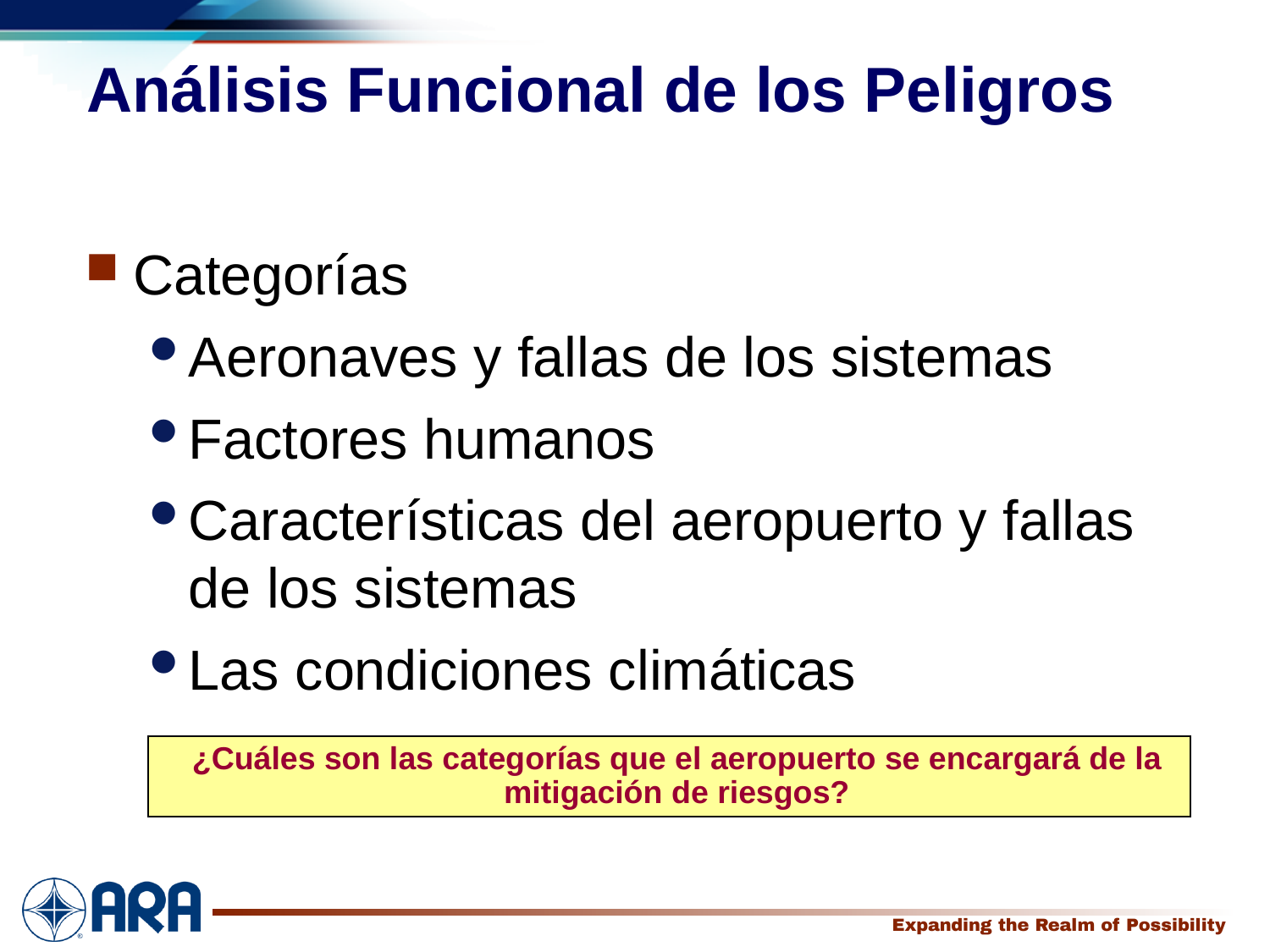

# Análisis Funcional de los Peligros
Categorías
Aeronaves y fallas de los sistemas
Factores humanos
Características del aeropuerto y fallas de los sistemas
Las condiciones climáticas

¿Cuáles son las categorías que el aeropuerto se encargará de la mitigación de riesgos?